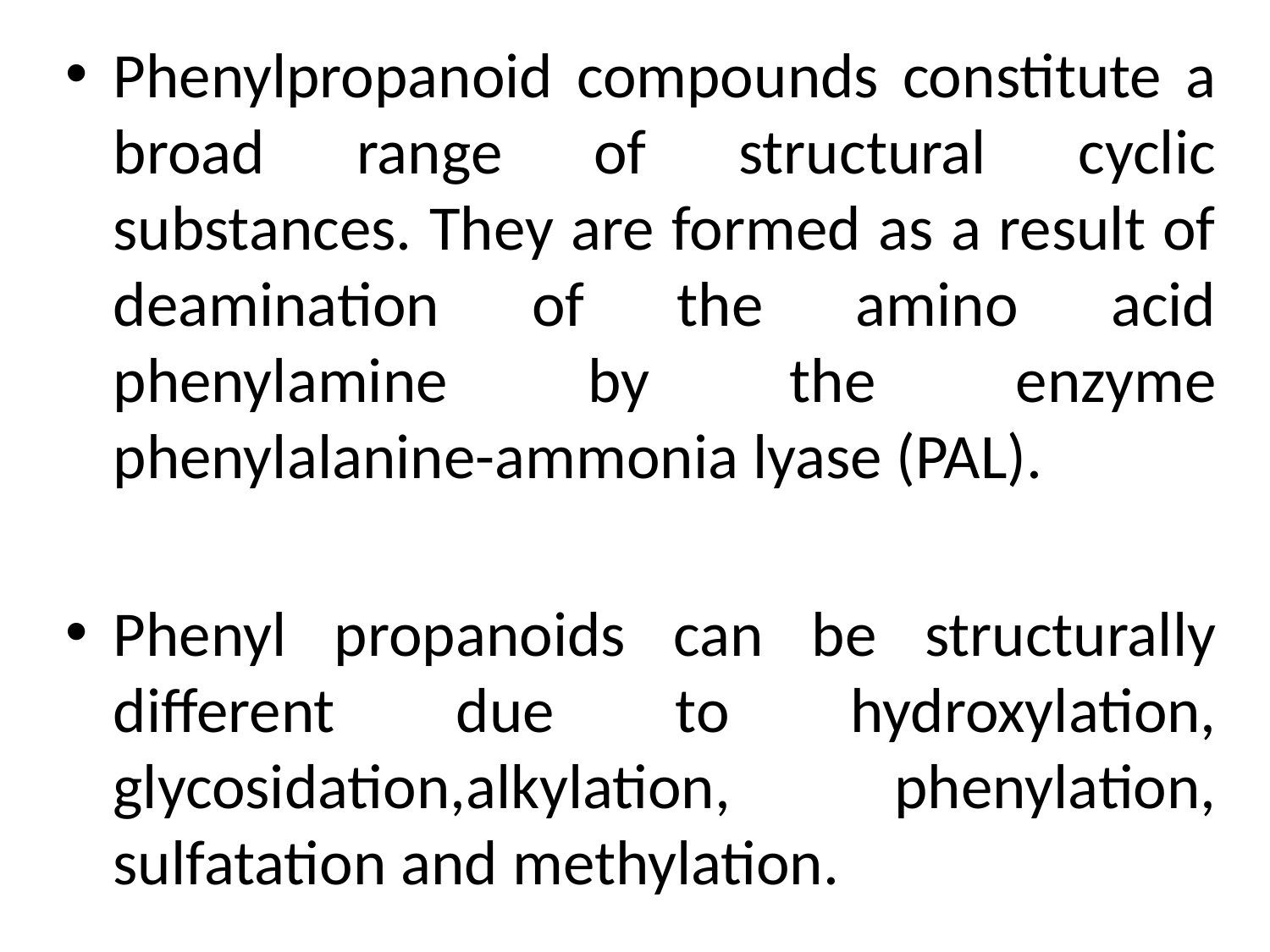

Phenylpropanoid compounds constitute a broad range of structural cyclic substances. They are formed as a result of deamination of the amino acid phenylamine by the enzyme phenylalanine-ammonia lyase (PAL).

Phenyl propanoids can be structurally different due to hydroxylation, glycosidation,alkylation, phenylation, sulfatation and methylation.